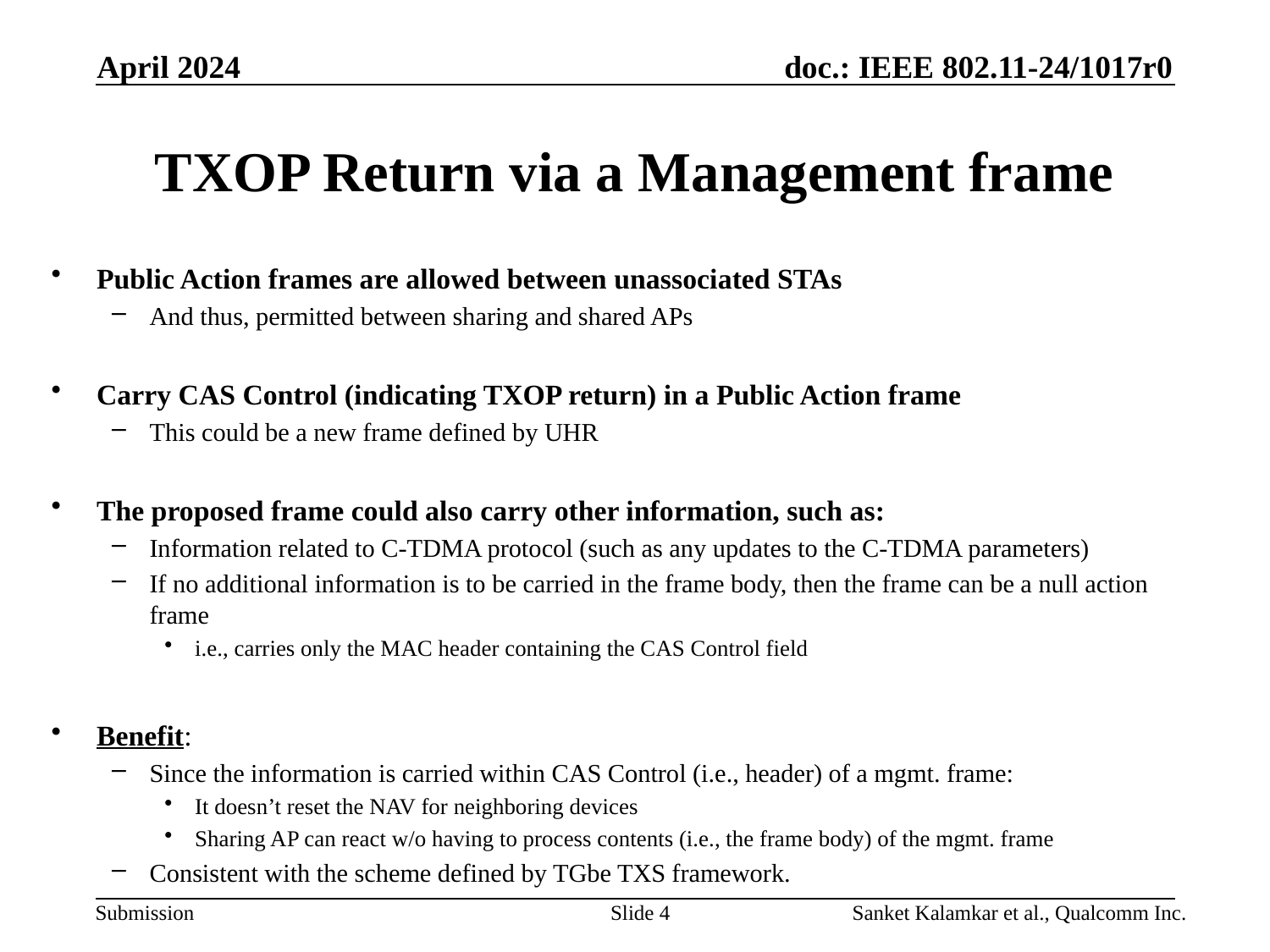

April 2024
# TXOP Return via a Management frame
Public Action frames are allowed between unassociated STAs
And thus, permitted between sharing and shared APs

Carry CAS Control (indicating TXOP return) in a Public Action frame
This could be a new frame defined by UHR

The proposed frame could also carry other information, such as:
Information related to C-TDMA protocol (such as any updates to the C-TDMA parameters)
If no additional information is to be carried in the frame body, then the frame can be a null action frame
i.e., carries only the MAC header containing the CAS Control field

Benefit:
Since the information is carried within CAS Control (i.e., header) of a mgmt. frame:
It doesn’t reset the NAV for neighboring devices
Sharing AP can react w/o having to process contents (i.e., the frame body) of the mgmt. frame
Consistent with the scheme defined by TGbe TXS framework.
Slide 4
Sanket Kalamkar et al., Qualcomm Inc.